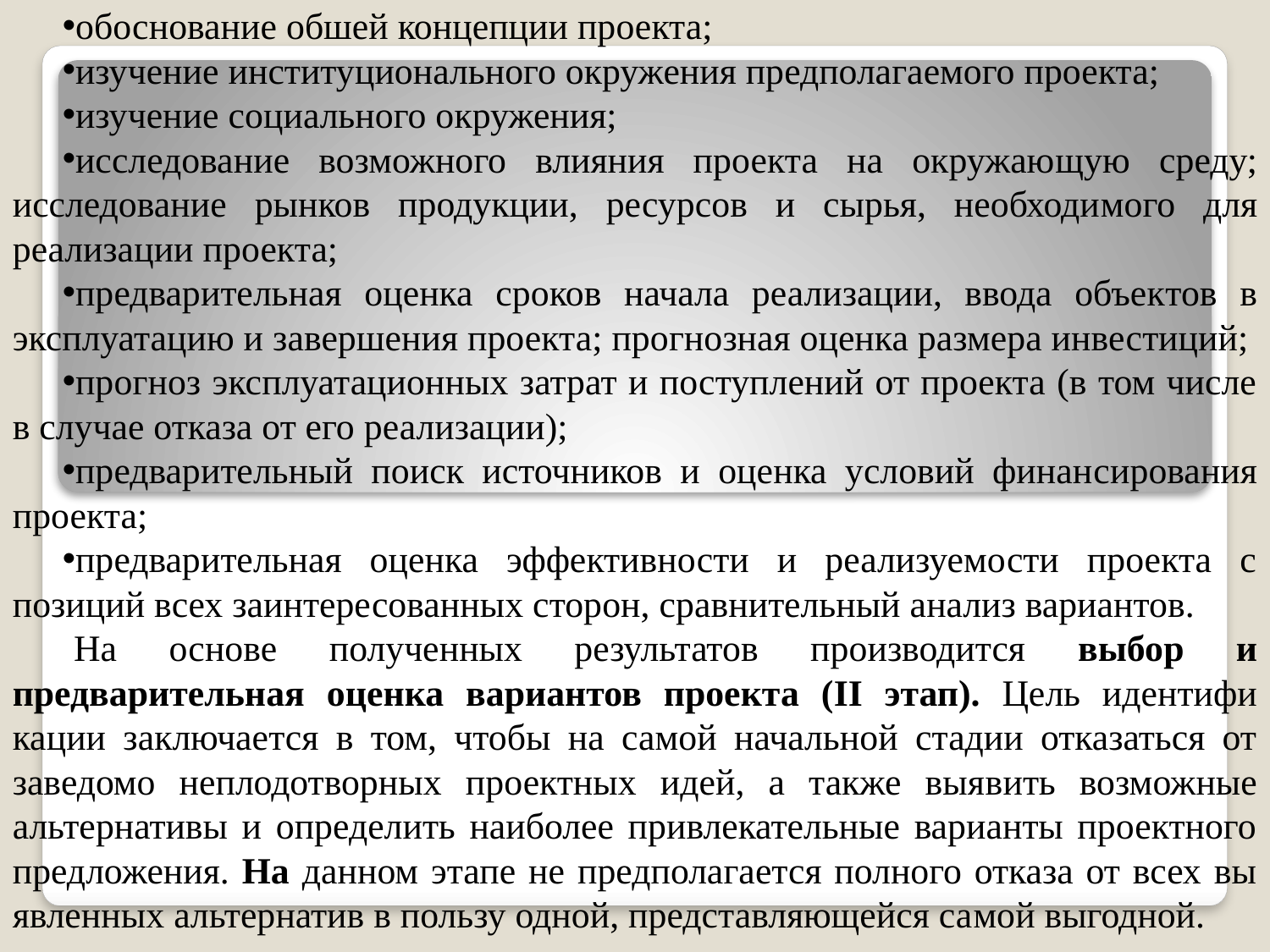

обоснование обшей концепции проекта;
изучение институционального окружения предполагаемого проекта;
изучение социального окружения;
исследование возможного влияния проекта на окружаю­щую среду; исследование рынков продукции, ресурсов и сырья, необходи­мого для реализации проекта;
предварительная оценка сроков начала реализации, ввода объек­тов в эксплуатацию и завершения проекта; прогнозная оценка размера инвестиций;
прогноз эксплуатационных затрат и поступлений от проекта (в том числе в случае отказа от его реализации);
предварительный поиск источников и оценка условий финан­сирования проекта;
предварительная оценка эффективности и реализуемости проекта с позиций всех заинтересованных сторон, сравнительный анализ вариантов.
На основе полученных результатов производится выбор и предварительная оценка вариантов проекта (II этап). Цель идентифи­кации заключается в том, чтобы на самой начальной стадии отказаться от заведомо неплодотворных проектных идей, а также выя­вить возможные альтернативы и определить наиболее привлекательные варианты проектного пред­ложения. На данном этапе не предполагается полного отказа от всех вы­явленных альтернатив в пользу одной, представляющейся са­мой выгодной.